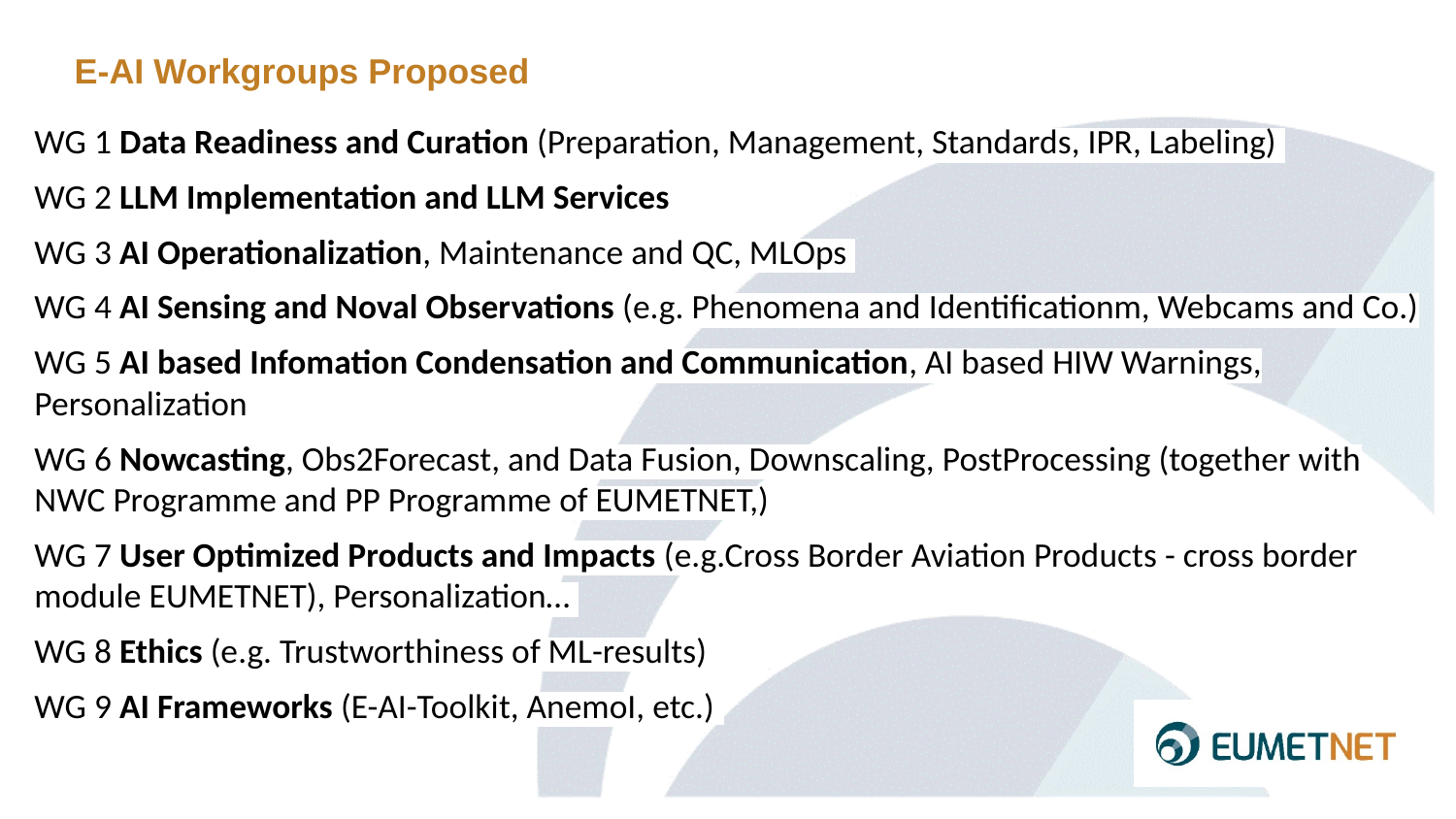

# E-AI Workgroups Proposed
WG 1 Data Readiness and Curation (Preparation, Management, Standards, IPR, Labeling)
WG 2 LLM Implementation and LLM Services
WG 3 AI Operationalization, Maintenance and QC, MLOps
WG 4 AI Sensing and Noval Observations (e.g. Phenomena and Identificationm, Webcams and Co.)
WG 5 AI based Infomation Condensation and Communication, AI based HIW Warnings, Personalization
WG 6 Nowcasting, Obs2Forecast, and Data Fusion, Downscaling, PostProcessing (together with NWC Programme and PP Programme of EUMETNET,)
WG 7 User Optimized Products and Impacts (e.g.Cross Border Aviation Products - cross border module EUMETNET), Personalization…
WG 8 Ethics (e.g. Trustworthiness of ML-results)
WG 9 AI Frameworks (E-AI-Toolkit, AnemoI, etc.)